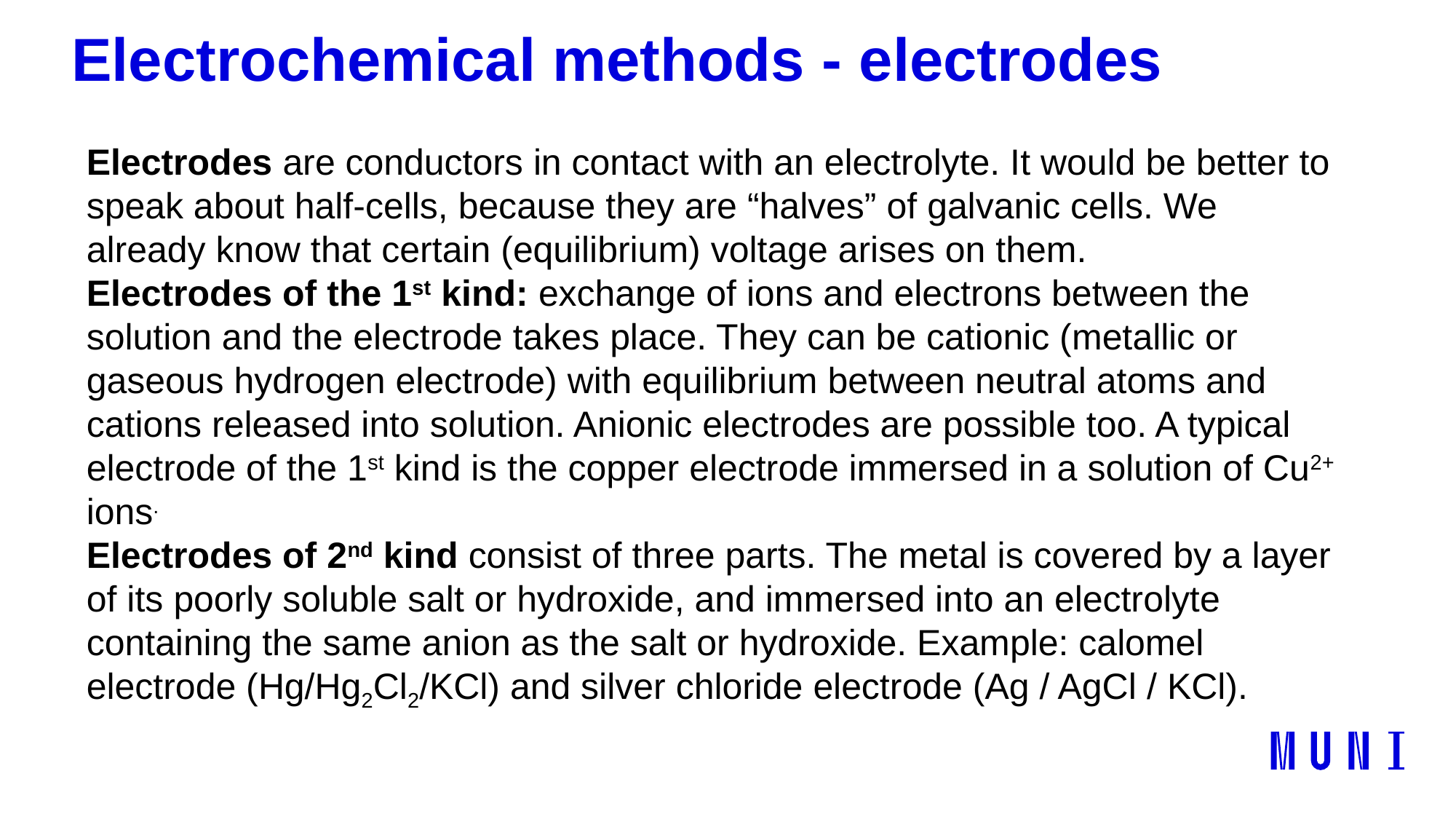

# Electrochemical methods - electrodes
Electrodes are conductors in contact with an electrolyte. It would be better to speak about half-cells, because they are “halves” of galvanic cells. We already know that certain (equilibrium) voltage arises on them.
Electrodes of the 1st kind: exchange of ions and electrons between the solution and the electrode takes place. They can be cationic (metallic or gaseous hydrogen electrode) with equilibrium between neutral atoms and cations released into solution. Anionic electrodes are possible too. A typical electrode of the 1st kind is the copper electrode immersed in a solution of Cu2+ ions.
Electrodes of 2nd kind consist of three parts. The metal is covered by a layer of its poorly soluble salt or hydroxide, and immersed into an electrolyte containing the same anion as the salt or hydroxide. Example: calomel electrode (Hg/Hg2Cl2/KCl) and silver chloride electrode (Ag / AgCl / KCl).